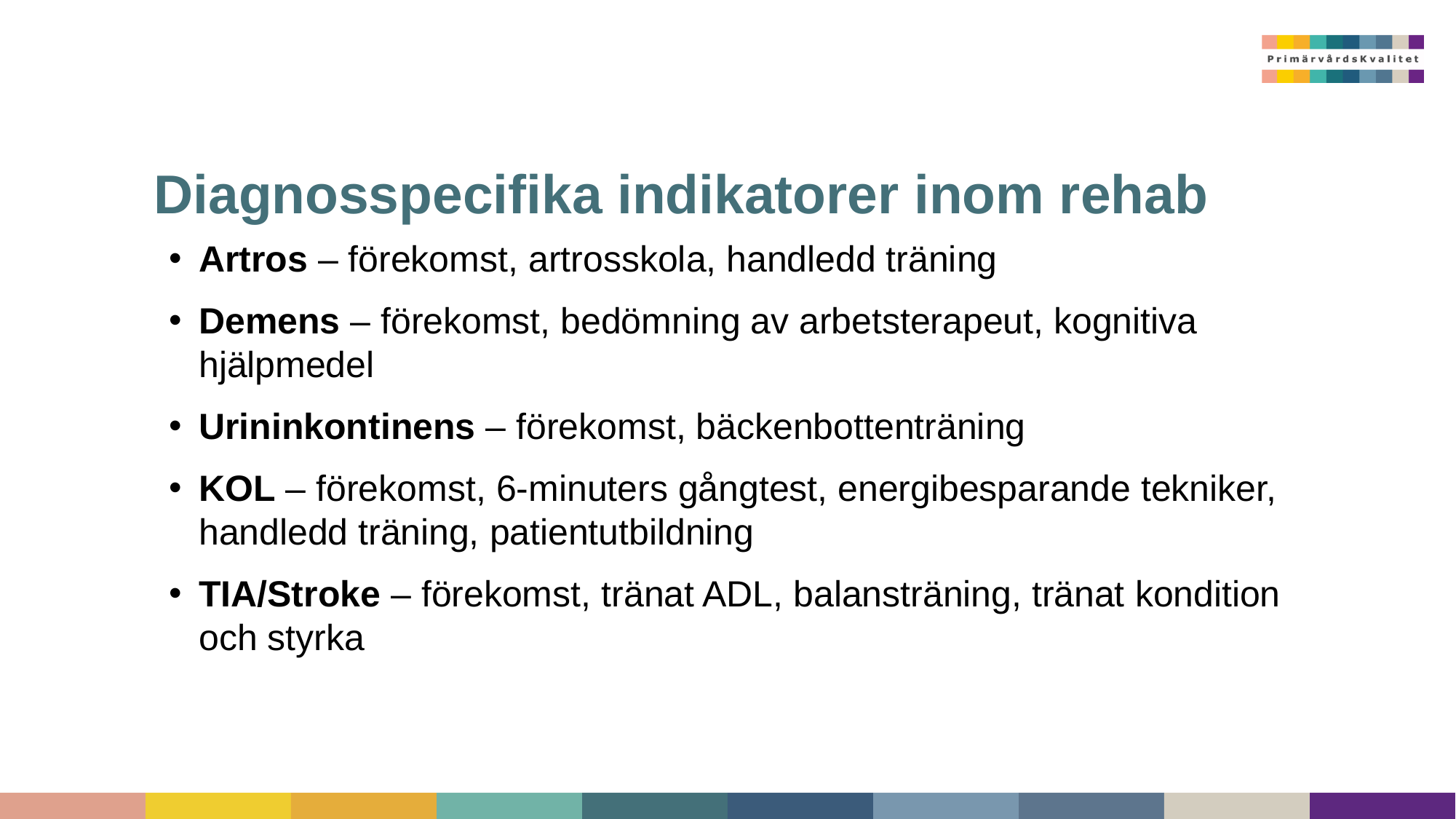

# Diagnosspecifika indikatorer inom rehab
Artros – förekomst, artrosskola, handledd träning
Demens – förekomst, bedömning av arbetsterapeut, kognitiva hjälpmedel
Urininkontinens – förekomst, bäckenbottenträning
KOL – förekomst, 6-minuters gångtest, energibesparande tekniker, handledd träning, patientutbildning
TIA/Stroke – förekomst, tränat ADL, balansträning, tränat kondition och styrka